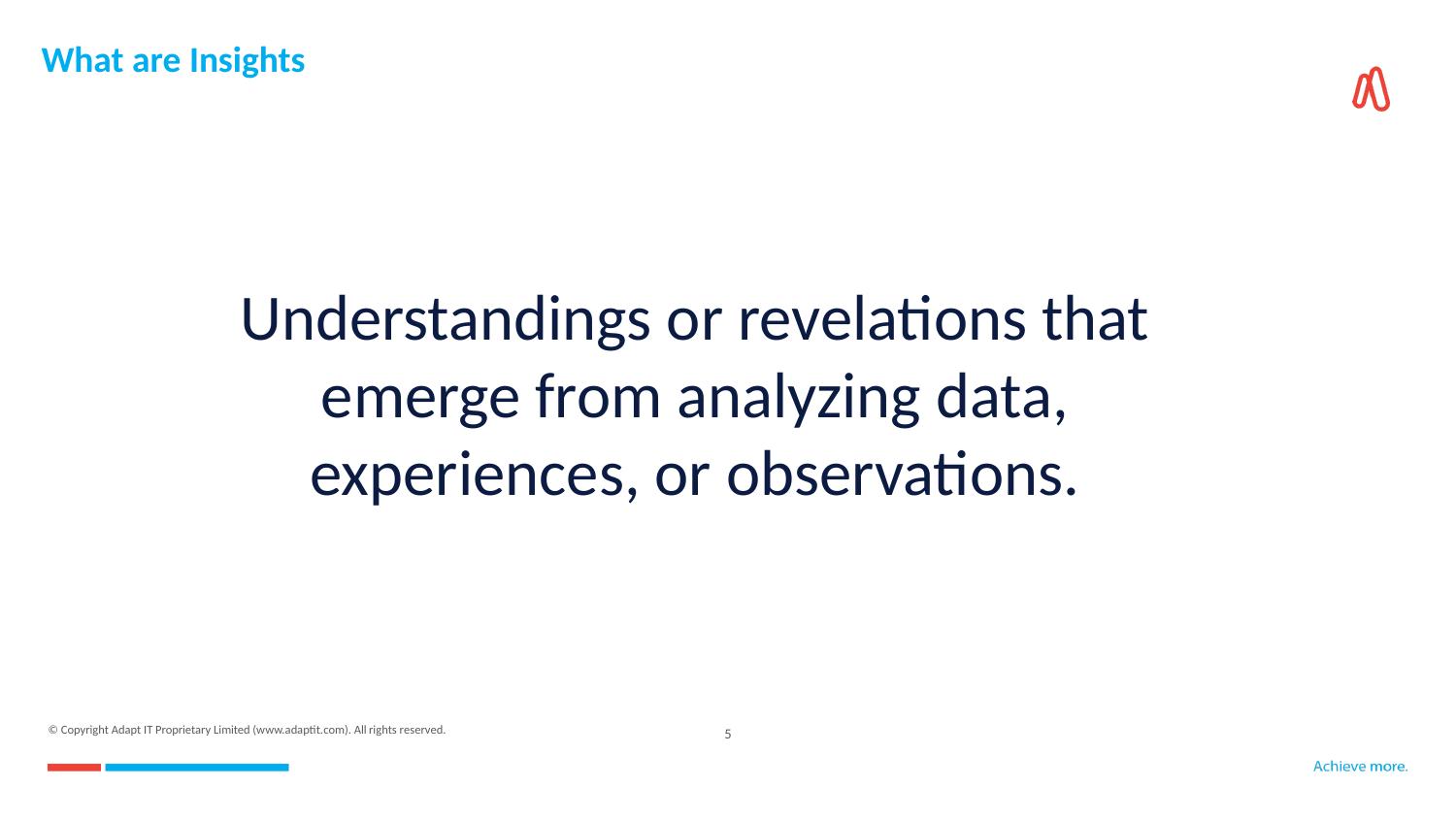

# What are Insights
Understandings or revelations that emerge from analyzing data, experiences, or observations.